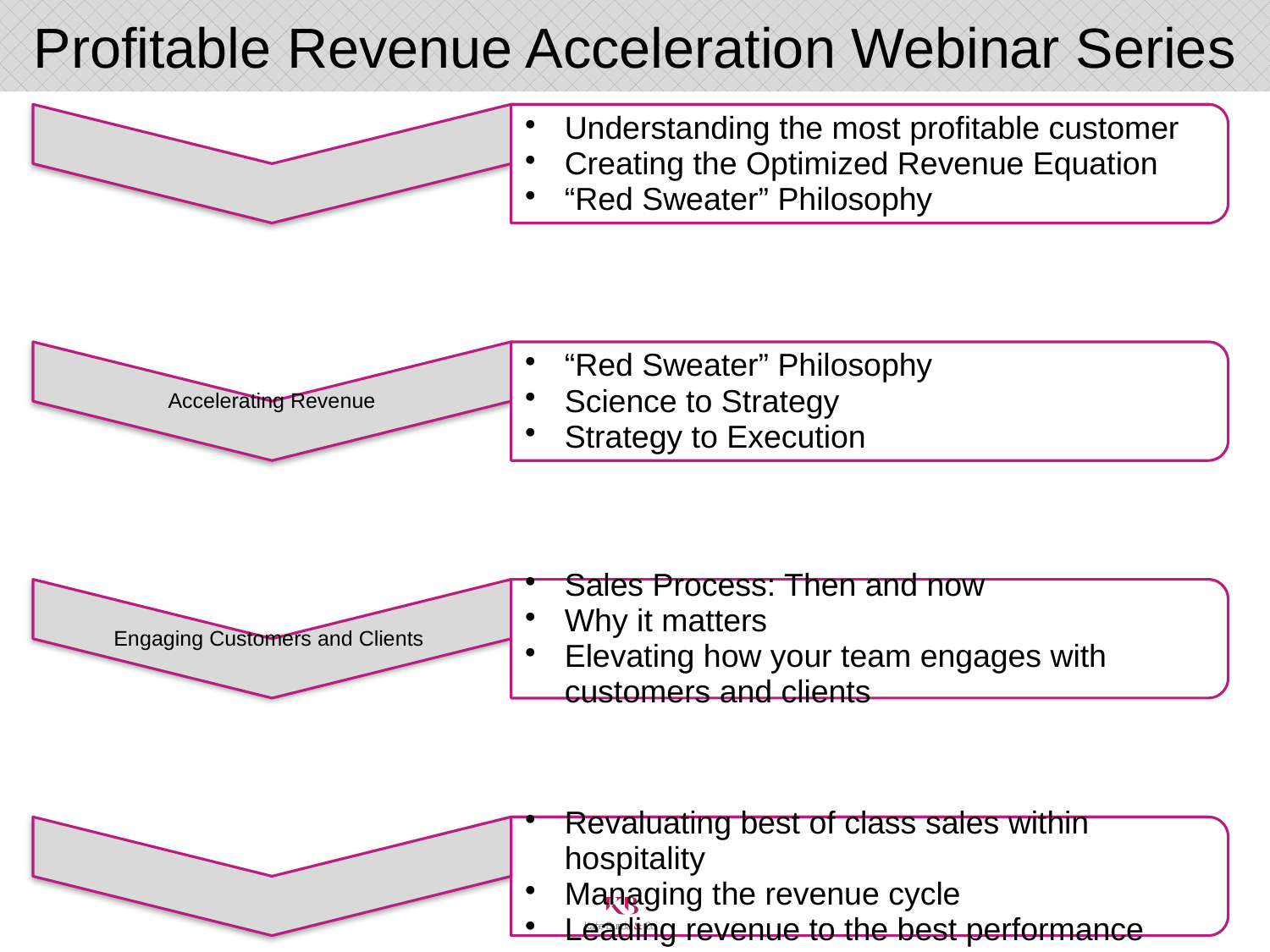

# Profitable Revenue Acceleration Webinar Series
Accelerating Revenue
Engaging Customers and Clients
Sales Process: Then and now
Understanding the most profitable customer
“Red Sweater” Philosophy
Creating the Optimized Revenue Equation
Science to Strategy
Strategy to Execution
Elevating how your team engages with customers and clients
Why it matters
Revaluating best of class sales within hospitality
Managing the revenue cycle
Leading revenue to the best performance
“Red Sweater” Philosophy